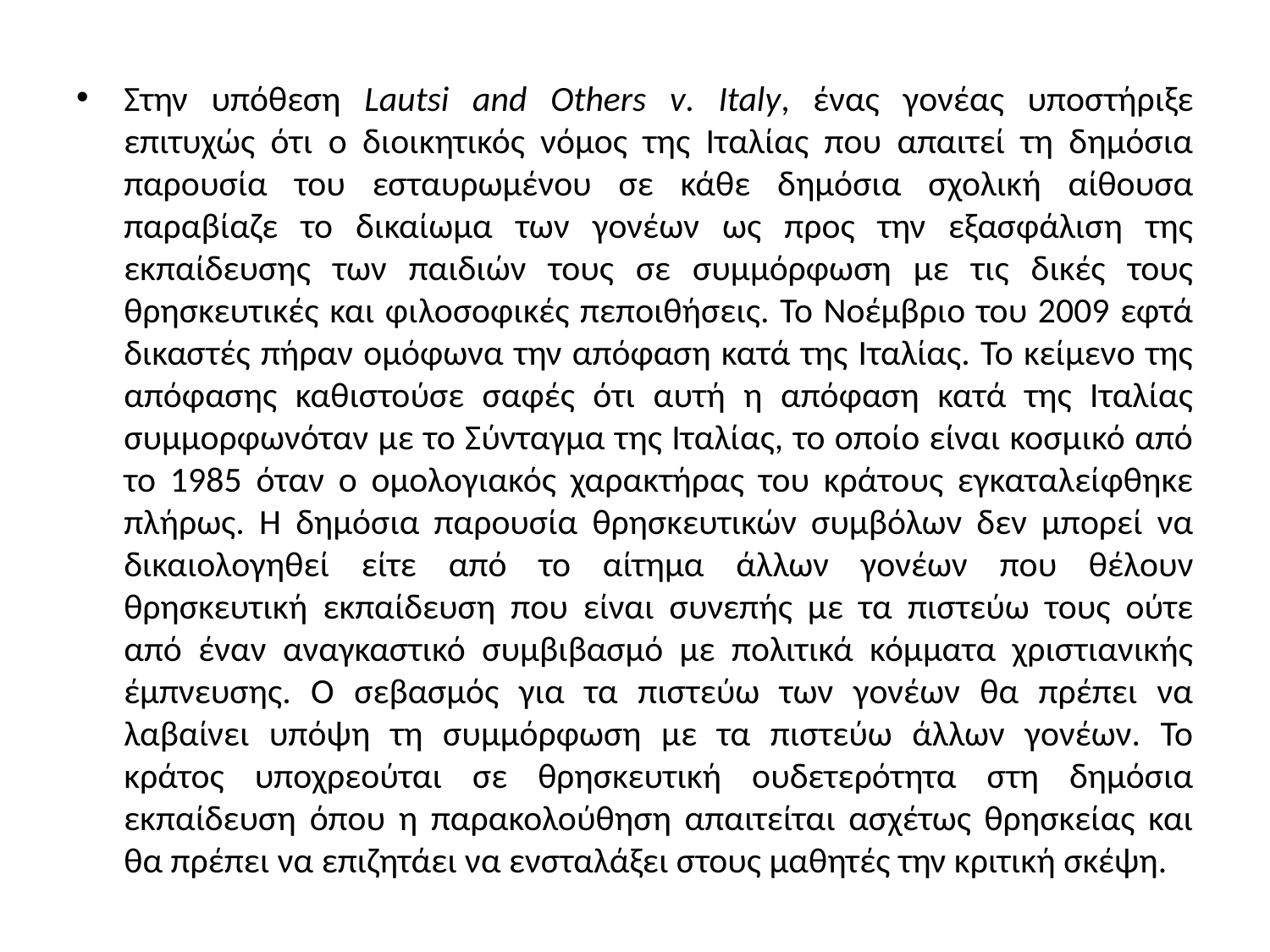

Στην υπόθεση Lautsi and Others v. Italy, ένας γονέας υποστήριξε επιτυχώς ότι ο διοικητικός νόμος της Ιταλίας που απαιτεί τη δημόσια παρουσία του εσταυρωμένου σε κάθε δημόσια σχολική αίθουσα παραβίαζε το δικαίωμα των γονέων ως προς την εξασφάλιση της εκπαίδευσης των παιδιών τους σε συμμόρφωση με τις δικές τους θρησκευτικές και φιλοσοφικές πεποιθήσεις. Το Νοέμβριο του 2009 εφτά δικαστές πήραν ομόφωνα την απόφαση κατά της Ιταλίας. Το κείμενο της απόφασης καθιστούσε σαφές ότι αυτή η απόφαση κατά της Ιταλίας συμμορφωνόταν με το Σύνταγμα της Ιταλίας, το οποίο είναι κοσμικό από το 1985 όταν ο ομολογιακός χαρακτήρας του κράτους εγκαταλείφθηκε πλήρως. Η δημόσια παρουσία θρησκευτικών συμβόλων δεν μπορεί να δικαιολογηθεί είτε από το αίτημα άλλων γονέων που θέλουν θρησκευτική εκπαίδευση που είναι συνεπής με τα πιστεύω τους ούτε από έναν αναγκαστικό συμβιβασμό με πολιτικά κόμματα χριστιανικής έμπνευσης. Ο σεβασμός για τα πιστεύω των γονέων θα πρέπει να λαβαίνει υπόψη τη συμμόρφωση με τα πιστεύω άλλων γονέων. Το κράτος υποχρεούται σε θρησκευτική ουδετερότητα στη δημόσια εκπαίδευση όπου η παρακολούθηση απαιτείται ασχέτως θρησκείας και θα πρέπει να επιζητάει να ενσταλάξει στους μαθητές την κριτική σκέψη.